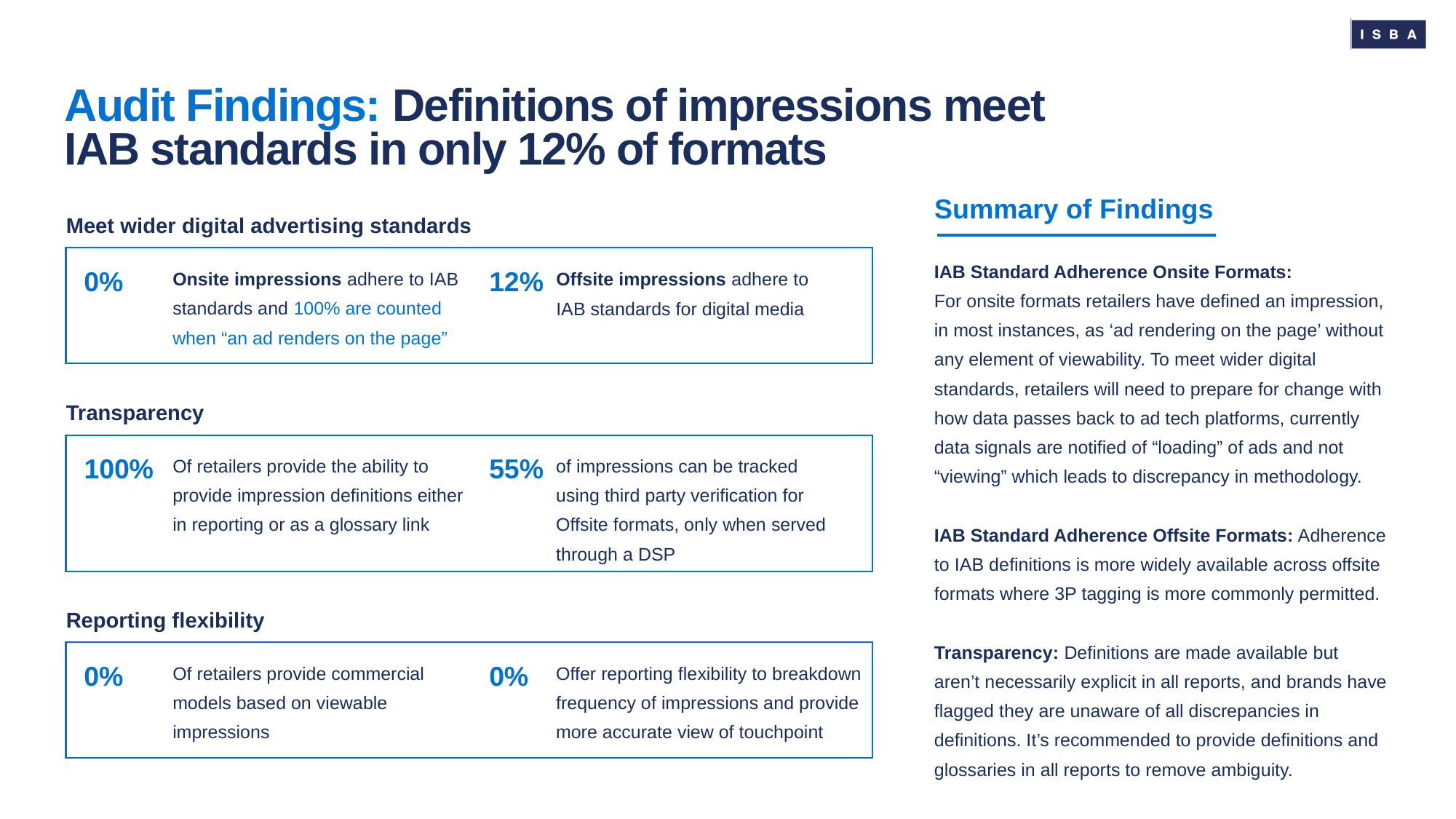

# Audit Findings: Definitions of impressions meet IAB standards in only 12% of formats
Summary of Findings
Meet wider digital advertising standards

IAB Standard Adherence Onsite Formats:
For onsite formats retailers have defined an impression, in most instances, as ‘ad rendering on the page’ without any element of viewability. To meet wider digital standards, retailers will need to prepare for change with how data passes back to ad tech platforms, currently data signals are notified of “loading” of ads and not “viewing” which leads to discrepancy in methodology.

IAB Standard Adherence Offsite Formats: Adherence to IAB definitions is more widely available across offsite formats where 3P tagging is more commonly permitted.

Transparency: Definitions are made available but aren’t necessarily explicit in all reports, and brands have flagged they are unaware of all discrepancies in definitions. It’s recommended to provide definitions and glossaries in all reports to remove ambiguity.
Onsite impressions adhere to IAB standards and 100% are counted when “an ad renders on the page”
Offsite impressions adhere to IAB standards for digital media
0%
12%
Transparency

Of retailers provide the ability to provide impression definitions either in reporting or as a glossary link
of impressions can be tracked using third party verification for
Offsite formats, only when served through a DSP
100%
55%
Reporting flexibility

Of retailers provide commercial models based on viewable impressions
Offer reporting flexibility to breakdown frequency of impressions and provide more accurate view of touchpoint
0%
0%